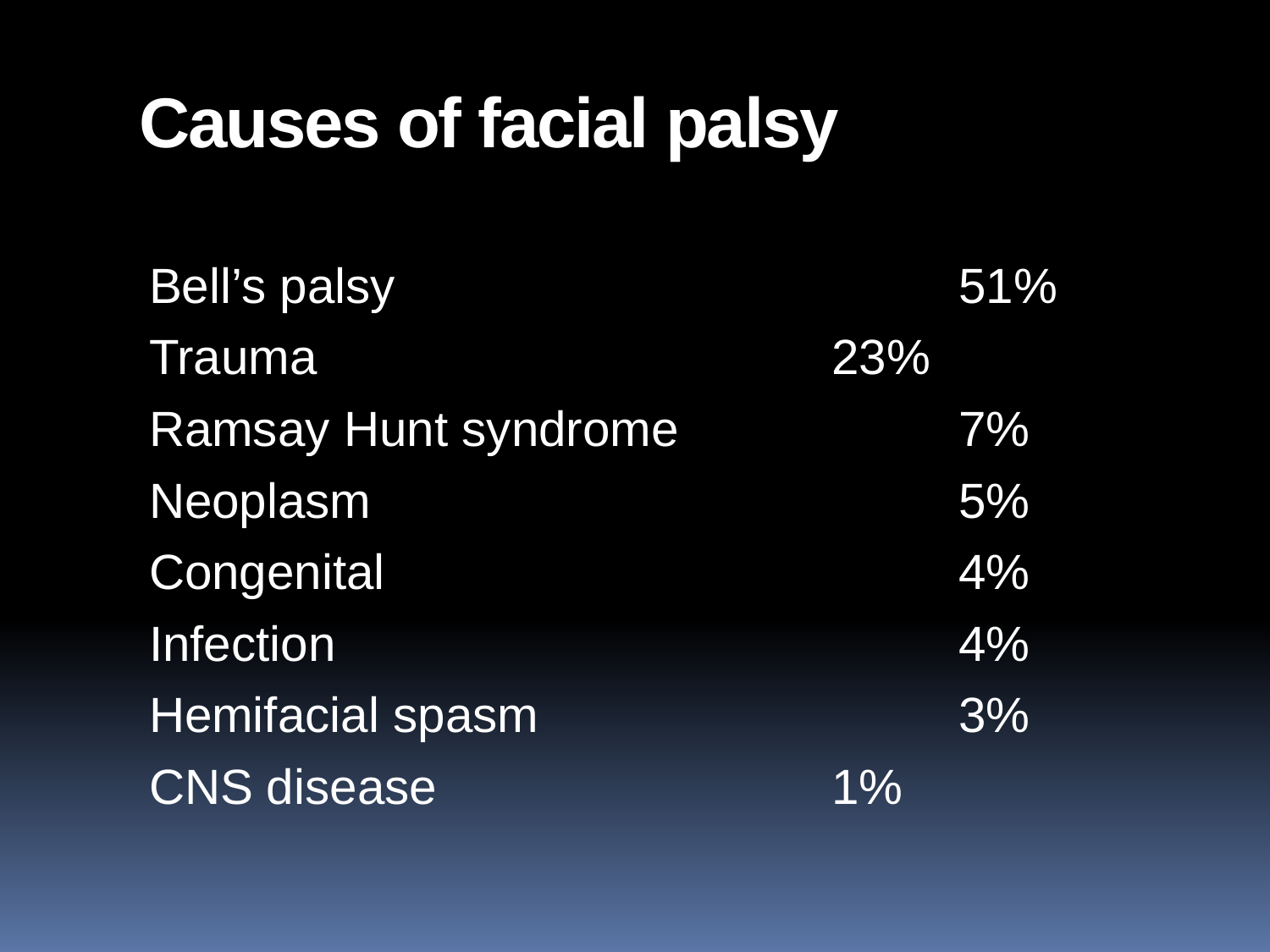

# Causes of facial palsy
Bell’s palsy					51%
Trauma					23%
Ramsay Hunt syndrome			7%
Neoplasm					5%
Congenital					4%
Infection					4%
Hemifacial spasm				3%
CNS disease				1%